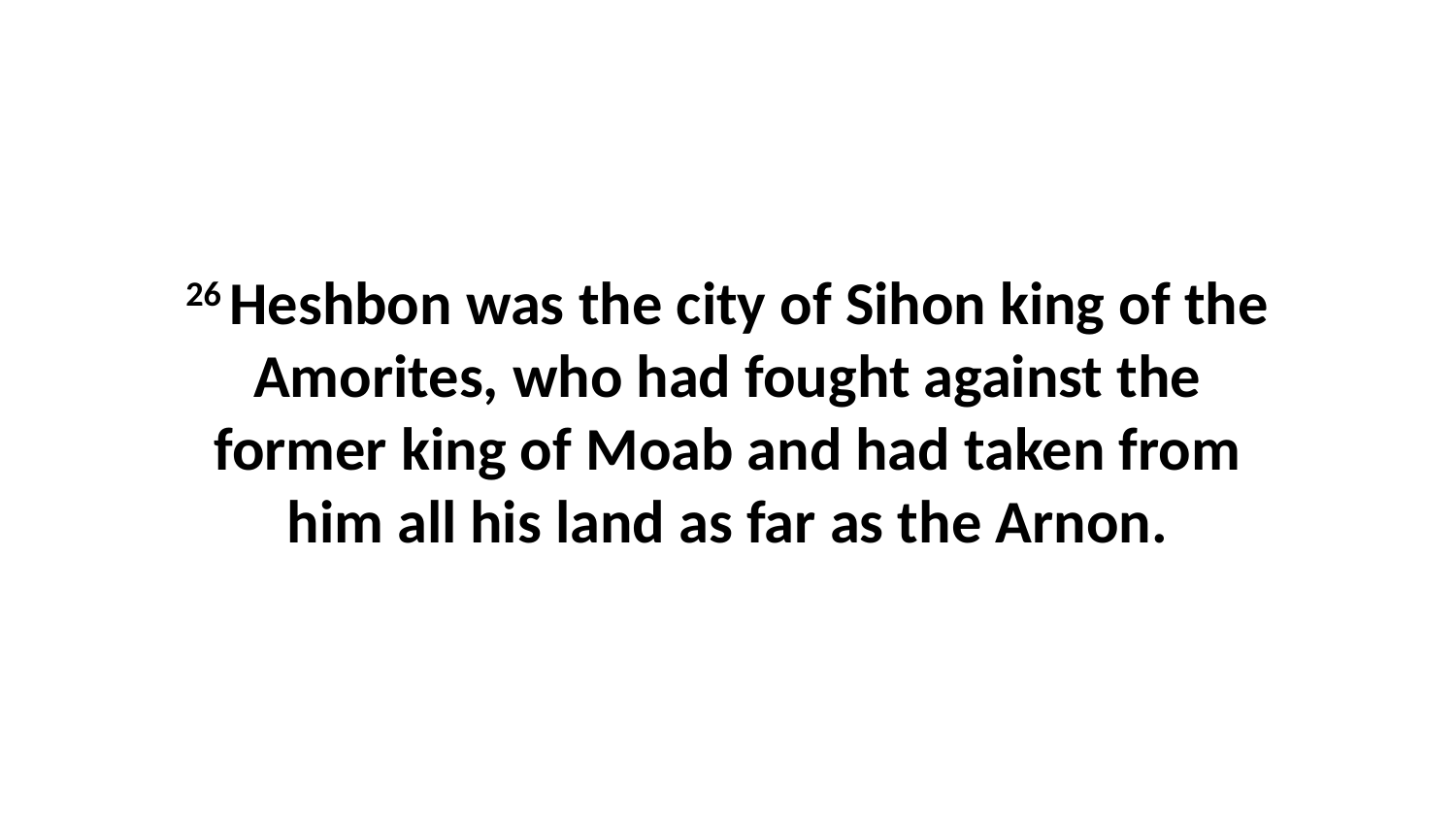

26 Heshbon was the city of Sihon king of the Amorites, who had fought against the former king of Moab and had taken from him all his land as far as the Arnon.